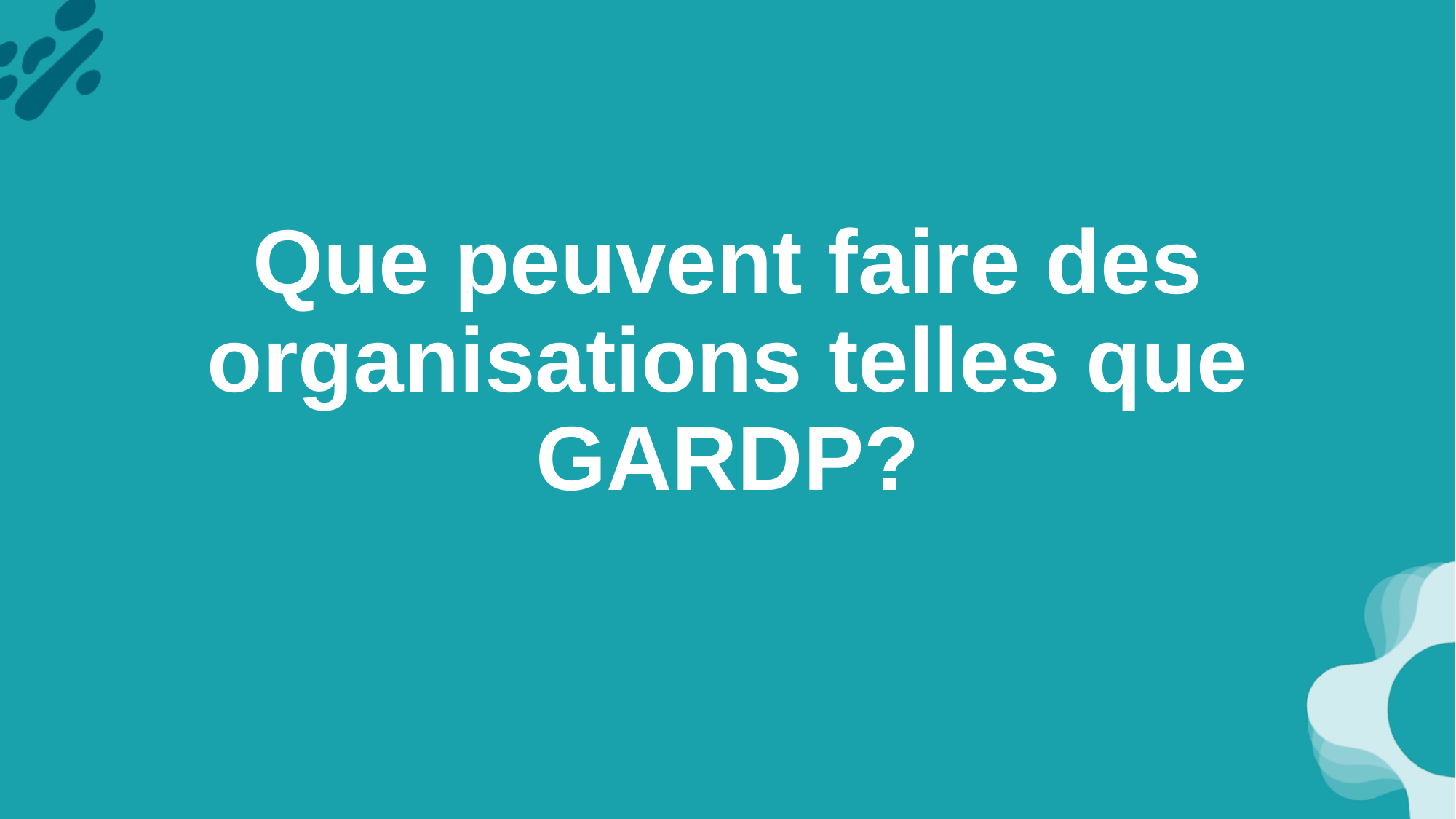

# Que peuvent faire des organisations telles que GARDP?